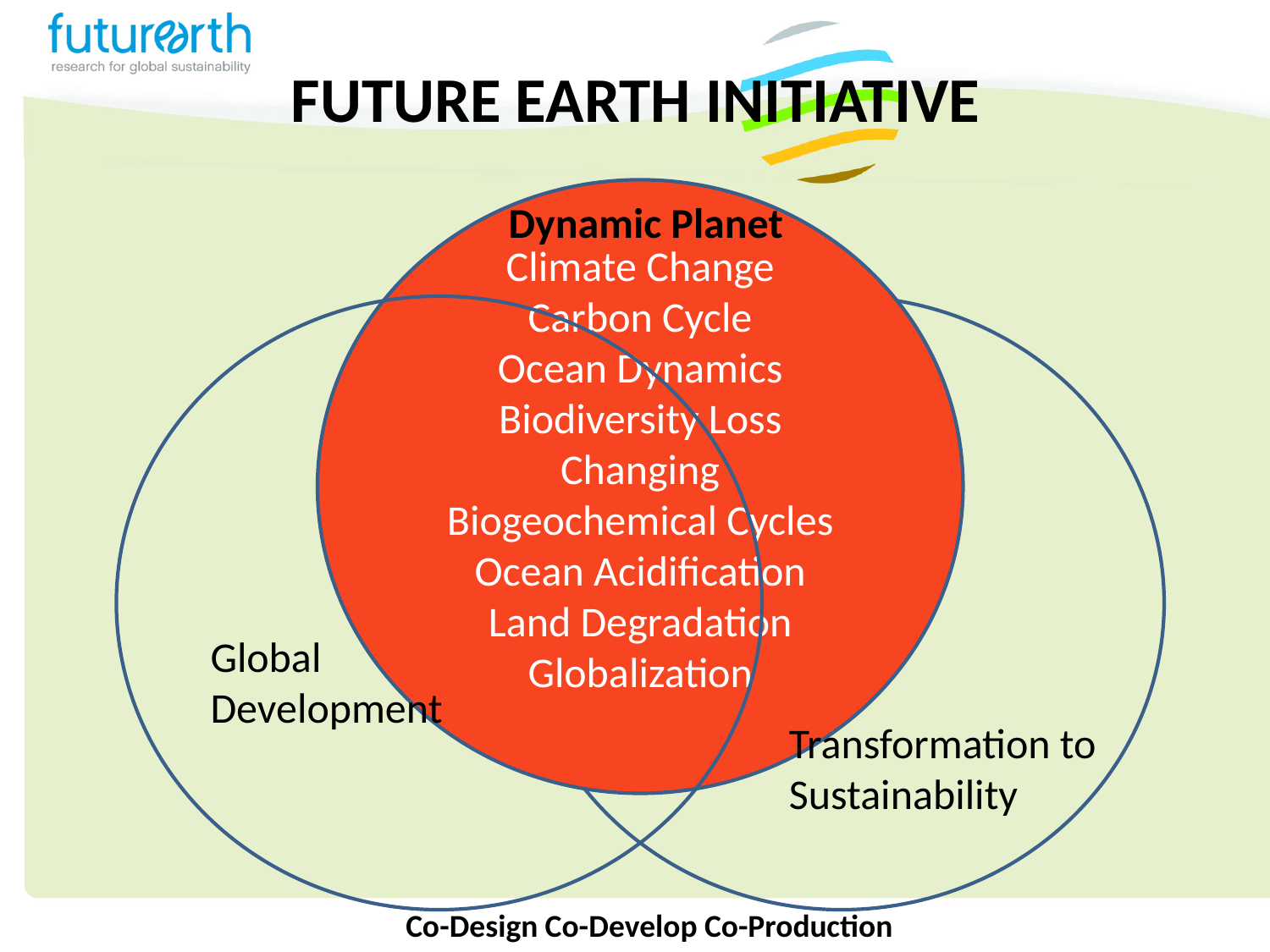

FUTURE EARTH INITIATIVE
Climate Change
Carbon Cycle
Ocean Dynamics
Biodiversity Loss Changing Biogeochemical Cycles
Ocean Acidification
Land Degradation
Globalization

Dynamic Planet
Global
Development
Transformation to
Sustainability